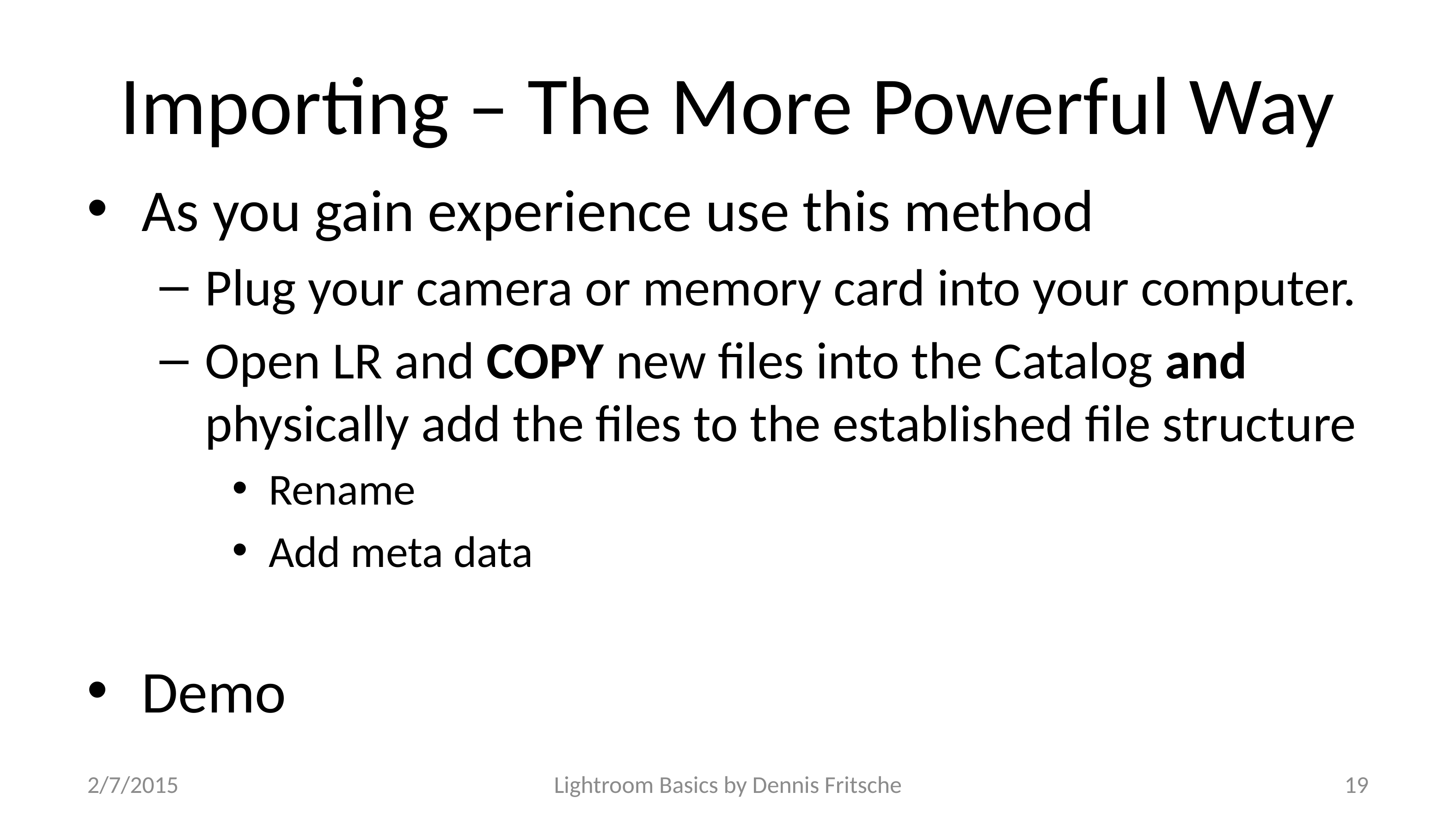

# Importing – The More Powerful Way
As you gain experience use this method
Plug your camera or memory card into your computer.
Open LR and COPY new files into the Catalog and physically add the files to the established file structure
Rename
Add meta data

Demo

2/7/2015
Lightroom Basics by Dennis Fritsche
19